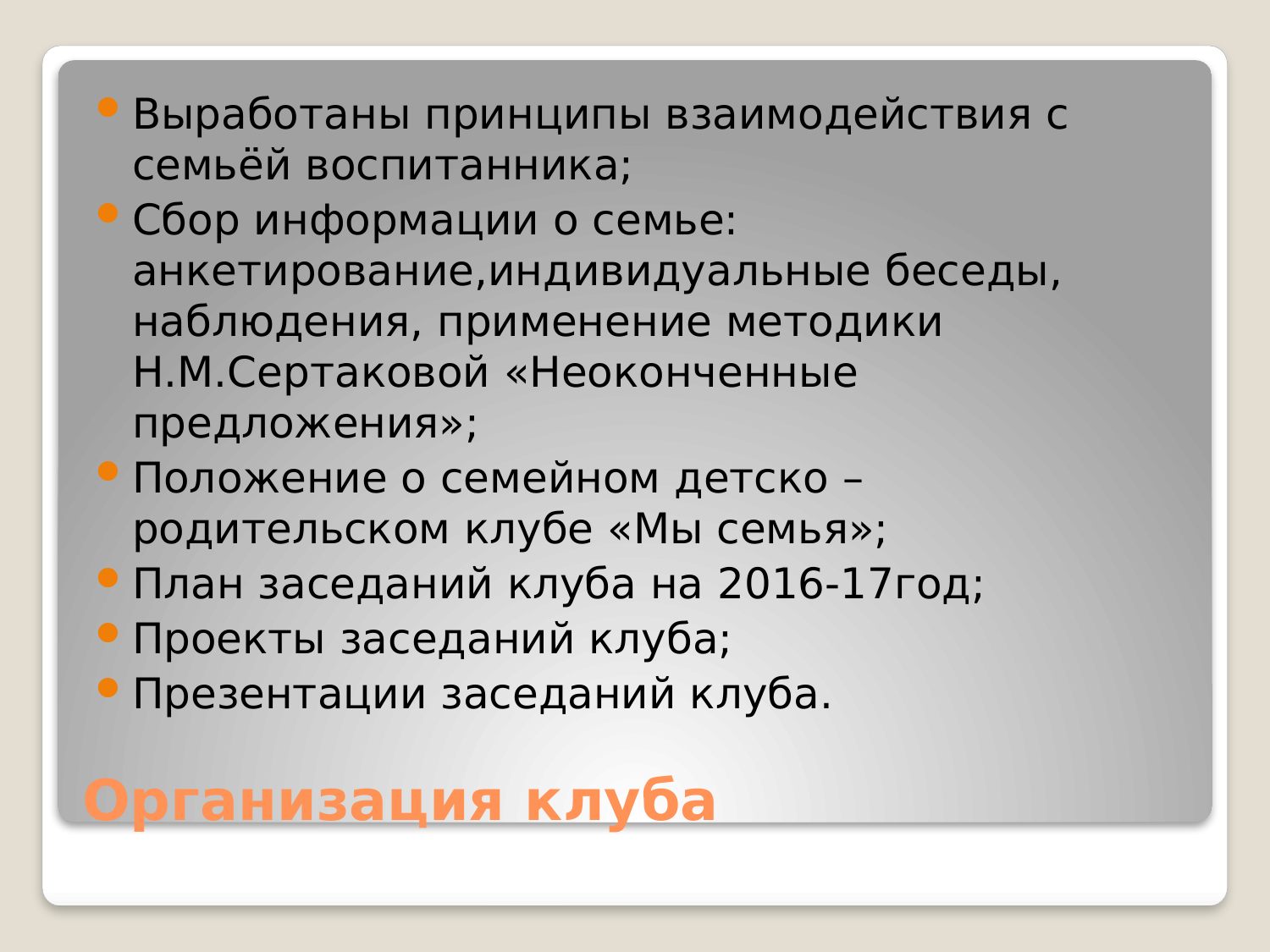

Выработаны принципы взаимодействия с семьёй воспитанника;
Сбор информации о семье: анкетирование,индивидуальные беседы, наблюдения, применение методики Н.М.Сертаковой «Неоконченные предложения»;
Положение о семейном детско – родительском клубе «Мы семья»;
План заседаний клуба на 2016-17год;
Проекты заседаний клуба;
Презентации заседаний клуба.
# Организация клуба